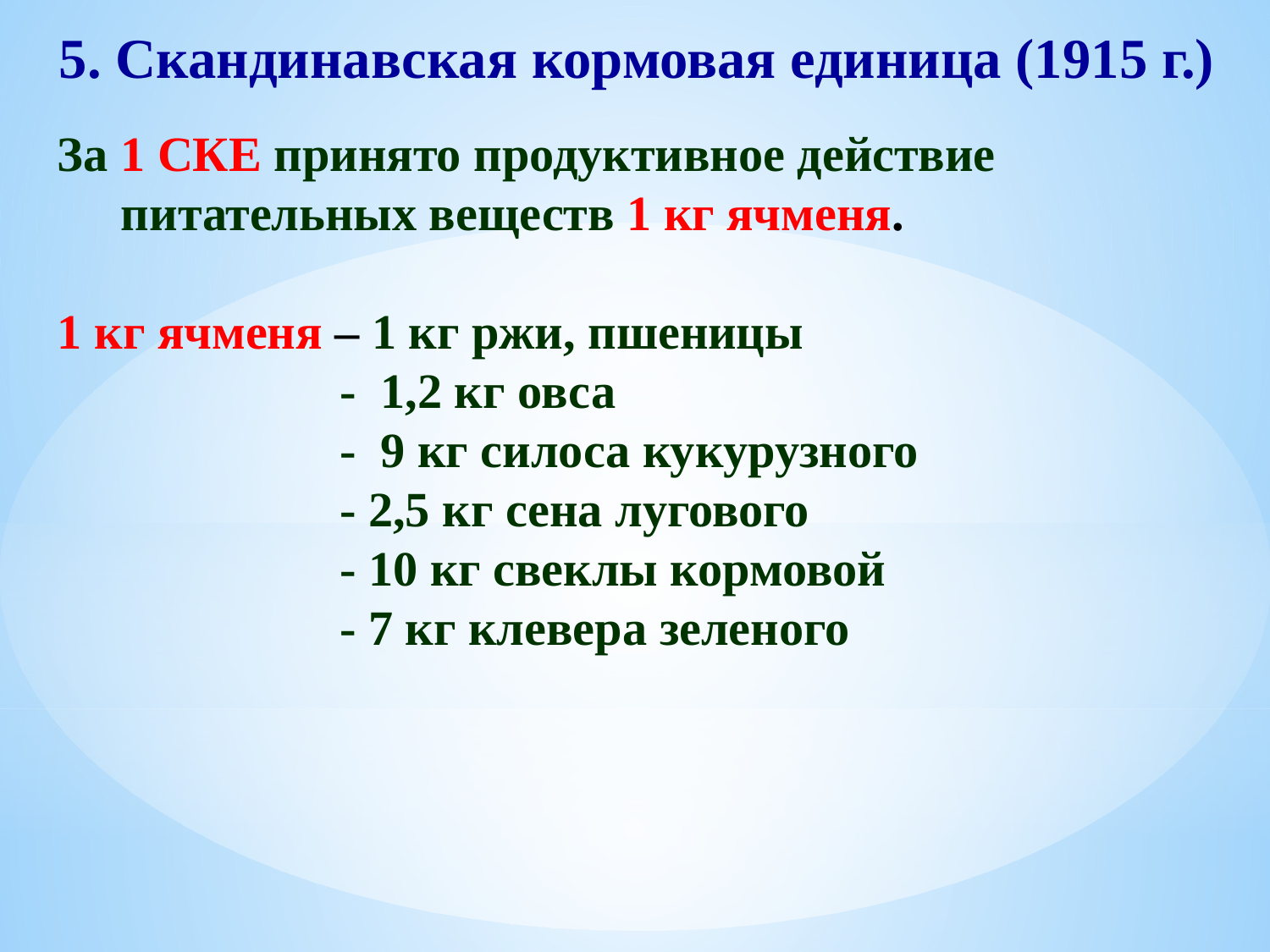

5. Скандинавская кормовая единица (1915 г.)
За 1 СКЕ принято продуктивное действие  питательных веществ 1 кг ячменя.

1 кг ячменя – 1 кг ржи, пшеницы
                       -  1,2 кг овса
                       -  9 кг силоса кукурузного
                       - 2,5 кг сена лугового
                       - 10 кг свеклы кормовой
                       - 7 кг клевера зеленого